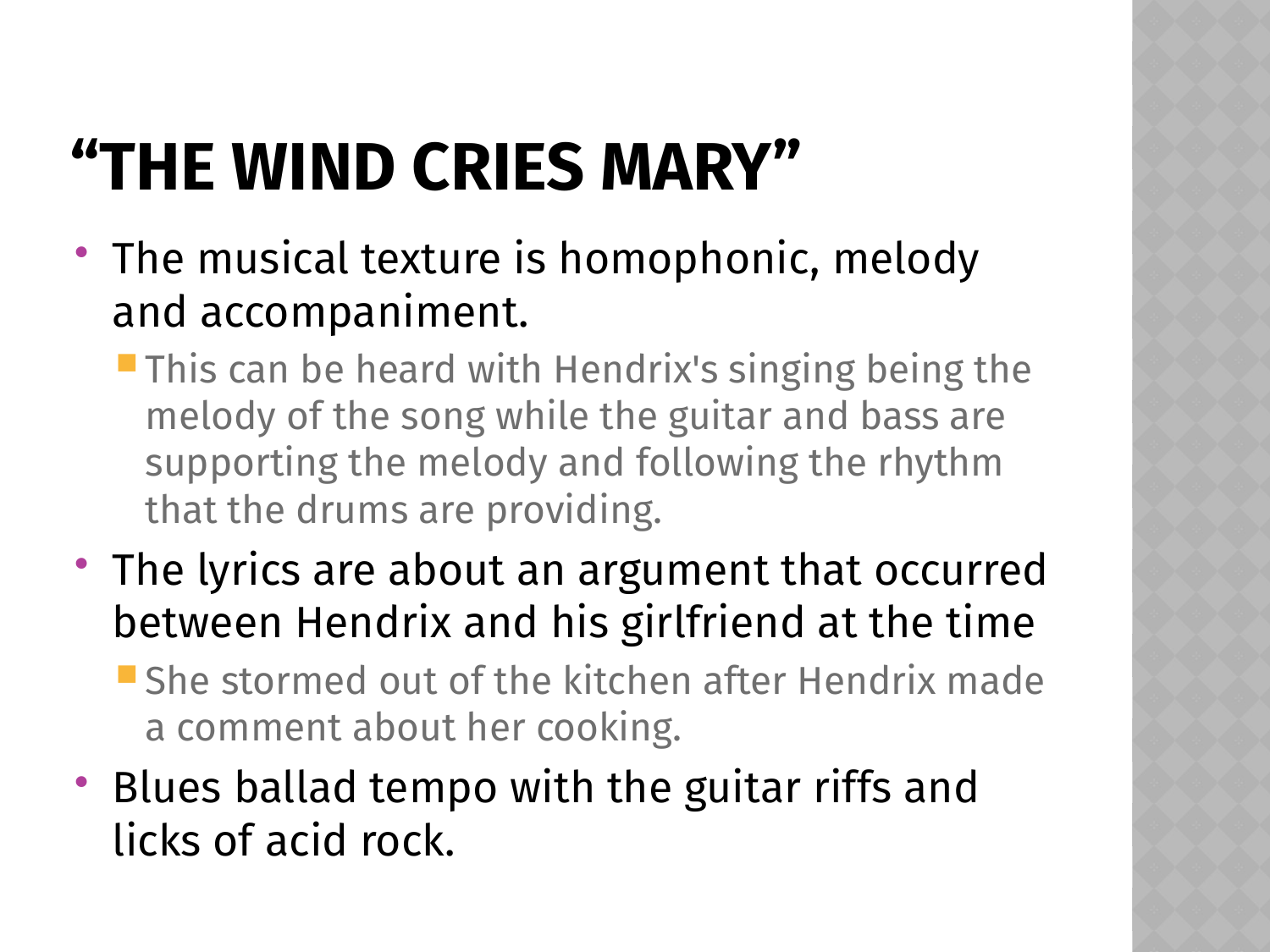

# “The wind cries mary”
The musical texture is homophonic, melody and accompaniment.
This can be heard with Hendrix's singing being the melody of the song while the guitar and bass are supporting the melody and following the rhythm that the drums are providing.
The lyrics are about an argument that occurred between Hendrix and his girlfriend at the time
She stormed out of the kitchen after Hendrix made a comment about her cooking.
Blues ballad tempo with the guitar riffs and licks of acid rock.